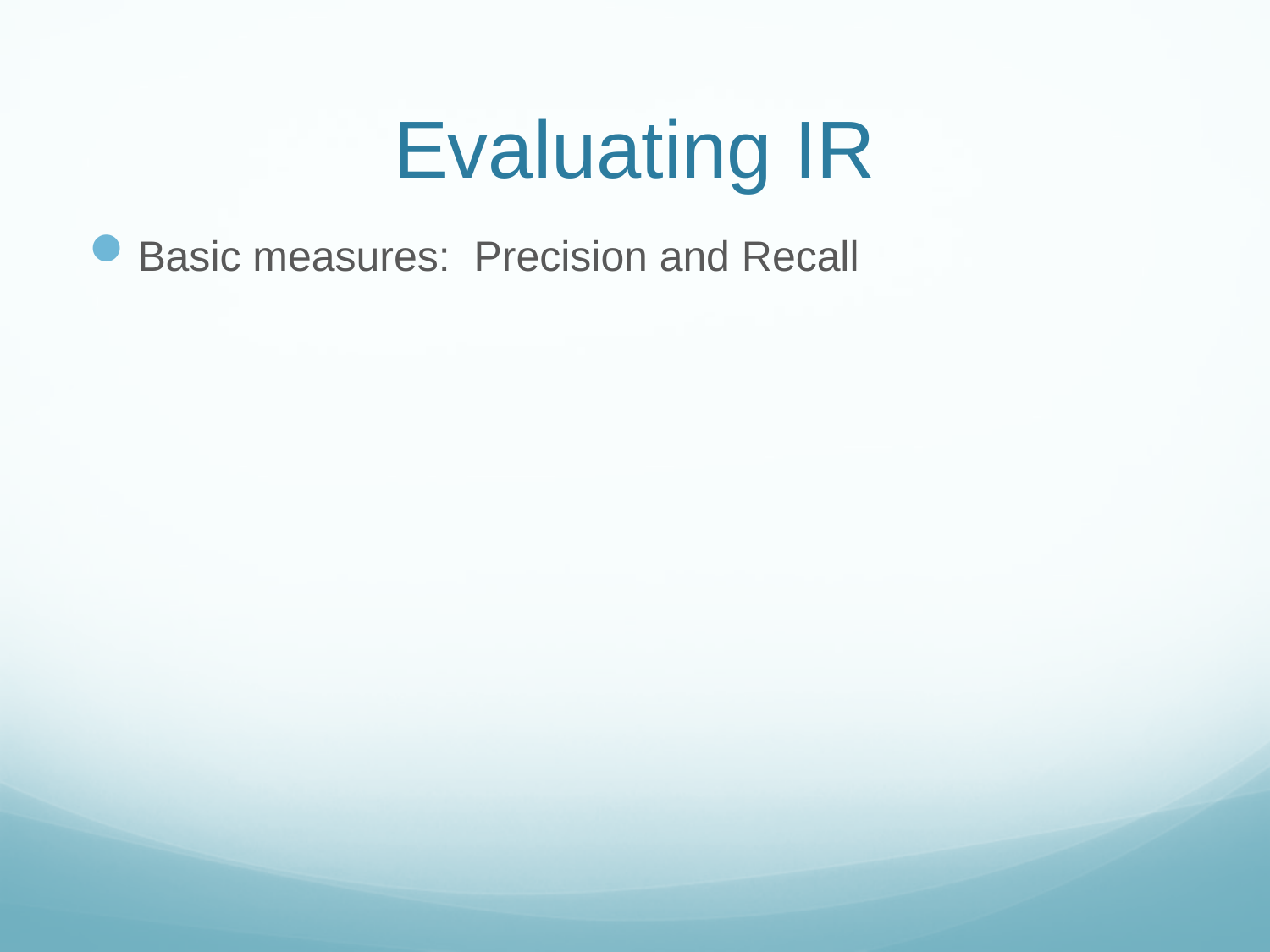

# Evaluating IR
Basic measures:  Precision and Recall